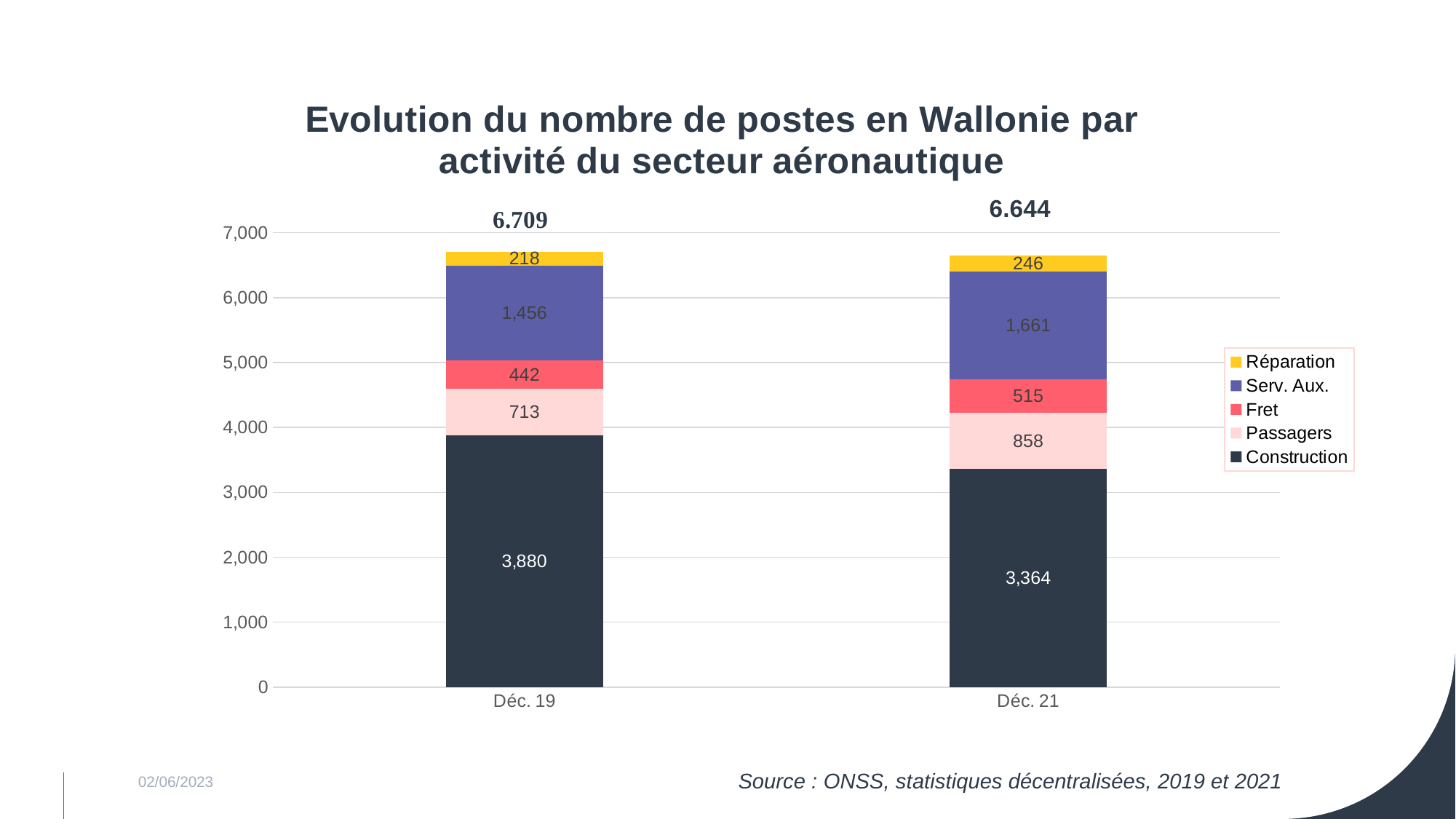

### Chart: Evolution du nombre de postes en Wallonie par activité du secteur aéronautique

| Category | Construction | Passagers | Fret | Serv. Aux.  | Réparation  |
|---|---|---|---|---|---|
| Déc. 19 | 3880.0 | 713.0 | 442.0 | 1456.0 | 218.0 |
| Déc. 21 | 3364.0 | 858.0 | 515.0 | 1661.0 | 246.0 |
02/06/2023
Source : ONSS, statistiques décentralisées, 2019 et 2021